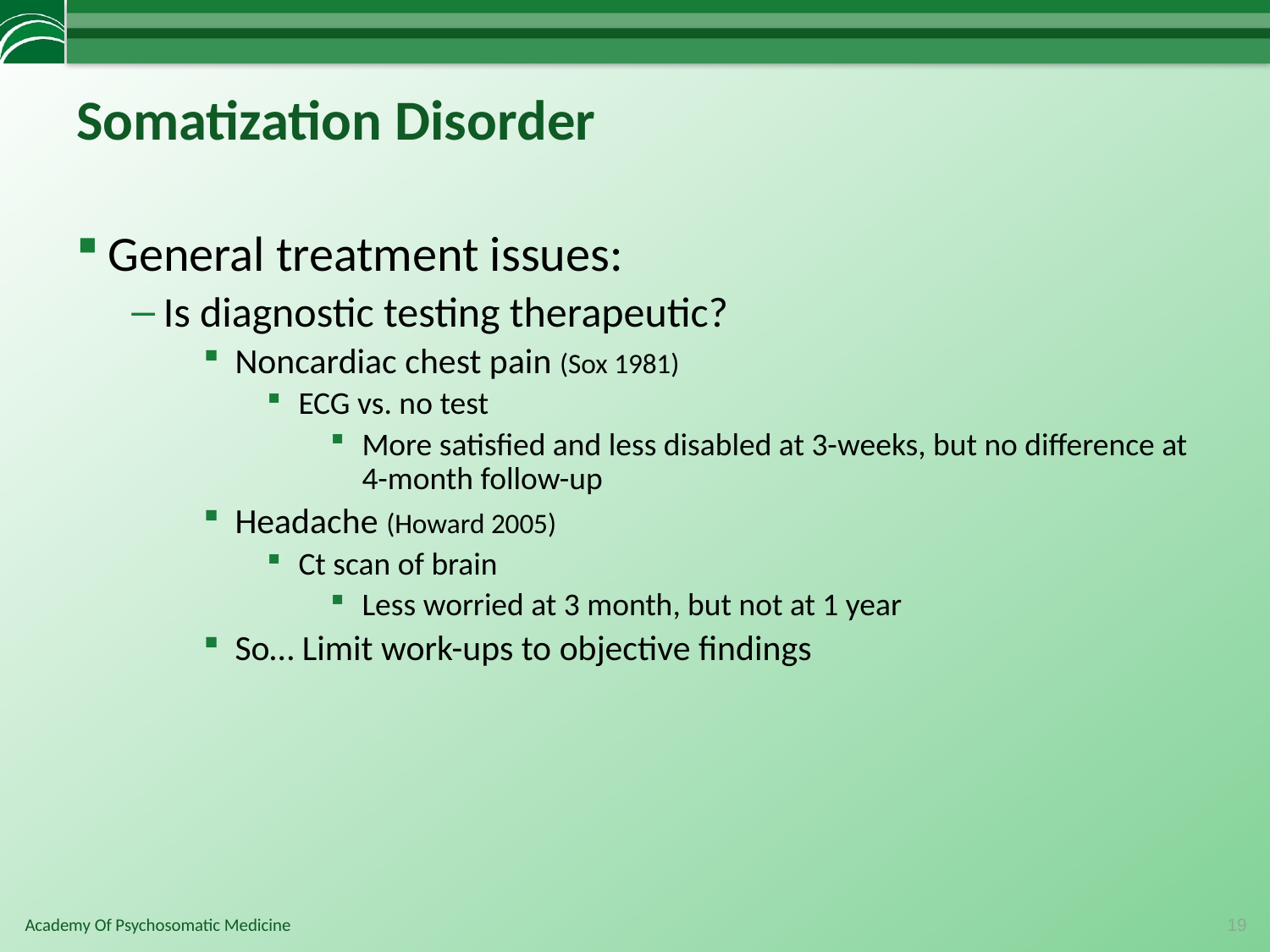

# Somatization Disorder
General treatment issues:
Is diagnostic testing therapeutic?
Noncardiac chest pain (Sox 1981)
ECG vs. no test
More satisfied and less disabled at 3-weeks, but no difference at 4-month follow-up
Headache (Howard 2005)
Ct scan of brain
Less worried at 3 month, but not at 1 year
So… Limit work-ups to objective findings
19